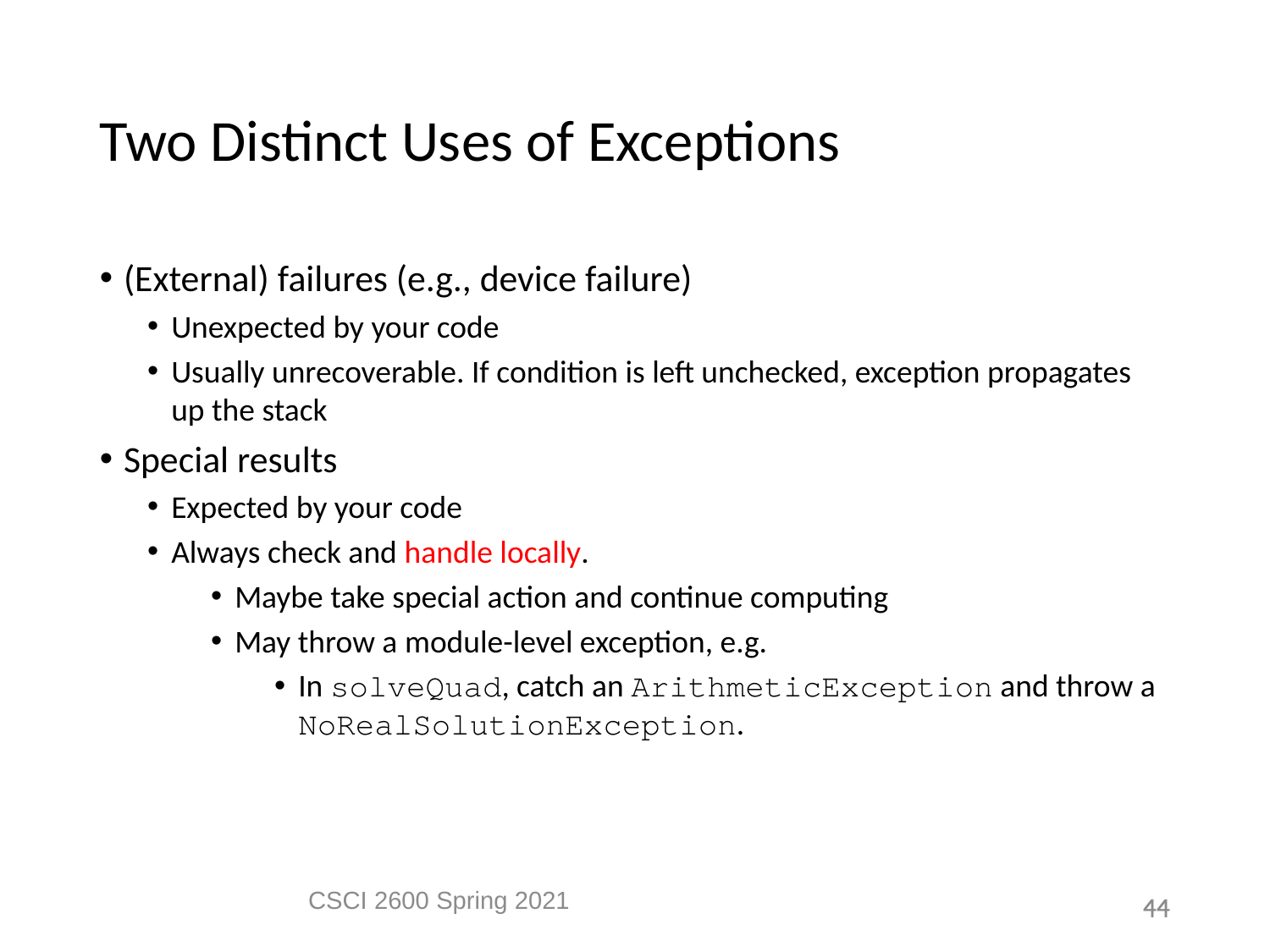

Two Distinct Uses of Exceptions
(External) failures (e.g., device failure)
Unexpected by your code
Usually unrecoverable. If condition is left unchecked, exception propagates up the stack
Special results
Expected by your code
Always check and handle locally.
Maybe take special action and continue computing
May throw a module-level exception, e.g.
In solveQuad, catch an ArithmeticException and throw a NoRealSolutionException.

CSCI 2600 Spring 2021
44